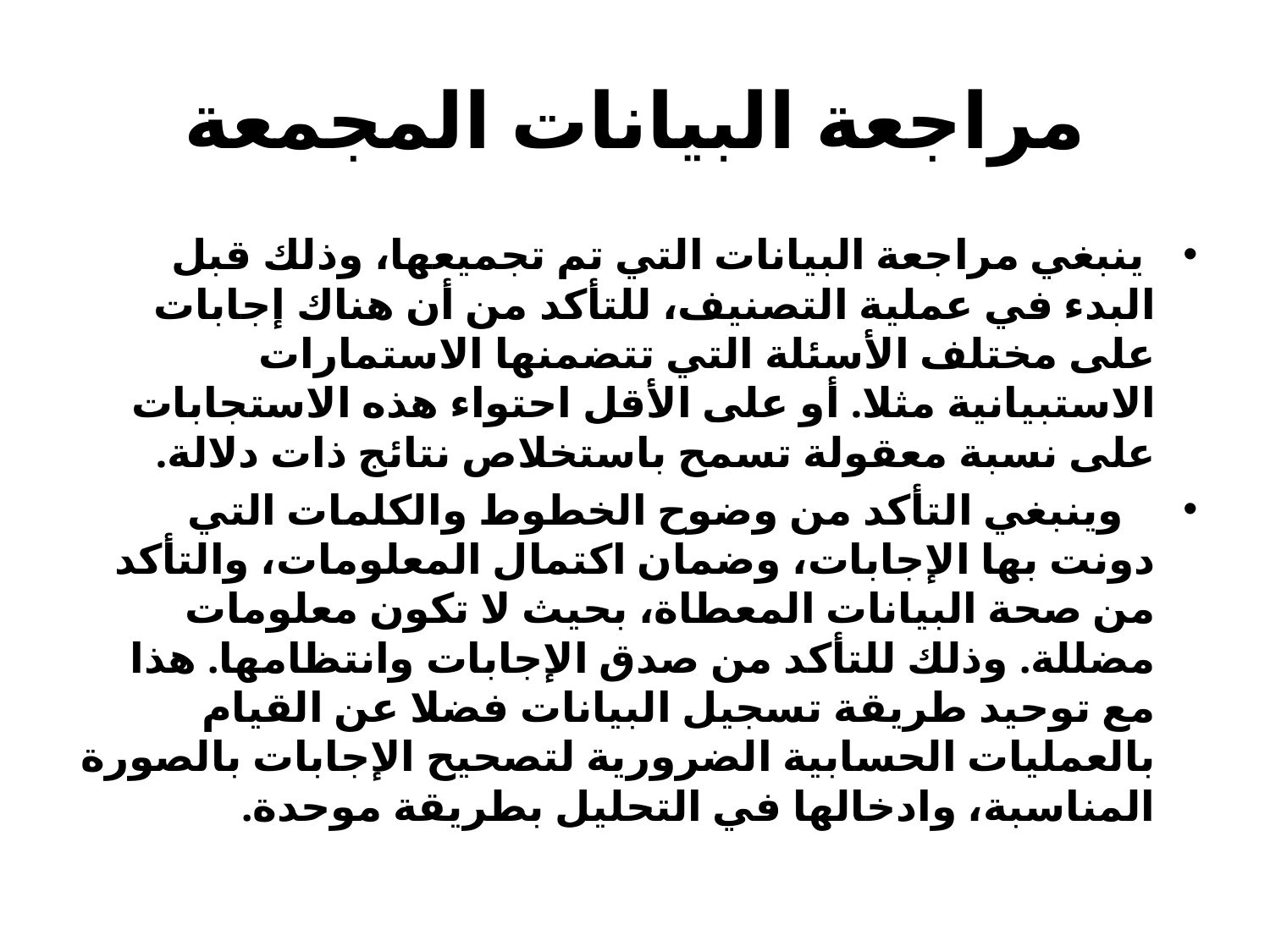

# مراجعة البيانات المجمعة
 ينبغي مراجعة البيانات التي تم تجميعها، وذلك قبل البدء في عملية التصنيف، للتأكد من أن هناك إجابات على مختلف الأسئلة التي تتضمنها الاستمارات الاستبيانية مثلا. أو على الأقل احتواء هذه الاستجابات على نسبة معقولة تسمح باستخلاص نتائج ذات دلالة.
   وينبغي التأكد من وضوح الخطوط والكلمات التي دونت بها الإجابات، وضمان اكتمال المعلومات، والتأكد من صحة البيانات المعطاة، بحيث لا تكون معلومات مضللة. وذلك للتأكد من صدق الإجابات وانتظامها. هذا مع توحيد طريقة تسجيل البيانات فضلا عن القيام بالعمليات الحسابية الضرورية لتصحيح الإجابات بالصورة المناسبة، وادخالها في التحليل بطريقة موحدة.